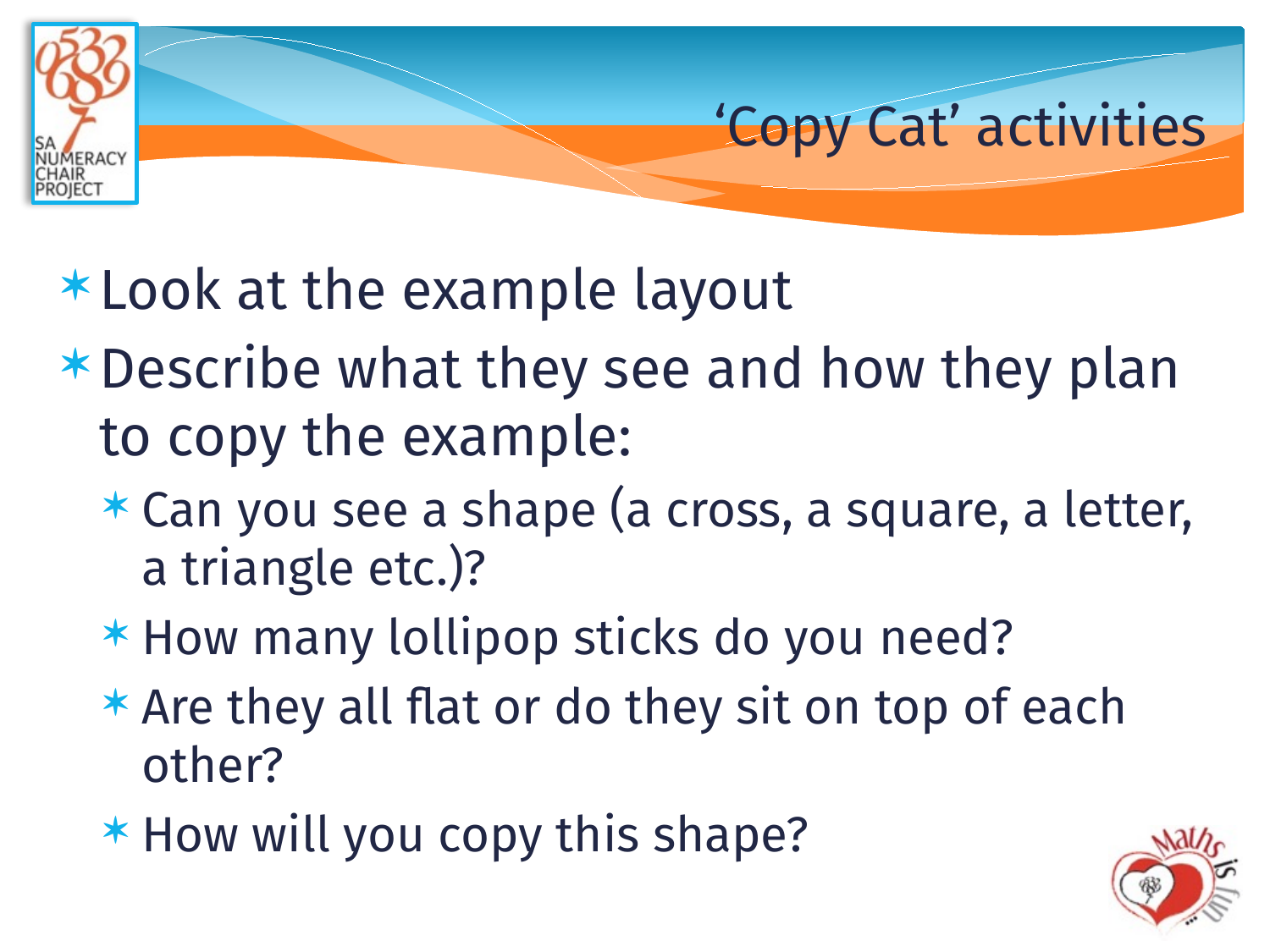

# ‘Copy Cat’ activities
Look at the example layout
Describe what they see and how they plan to copy the example:
Can you see a shape (a cross, a square, a letter, a triangle etc.)?
How many lollipop sticks do you need?
Are they all flat or do they sit on top of each other?
How will you copy this shape?